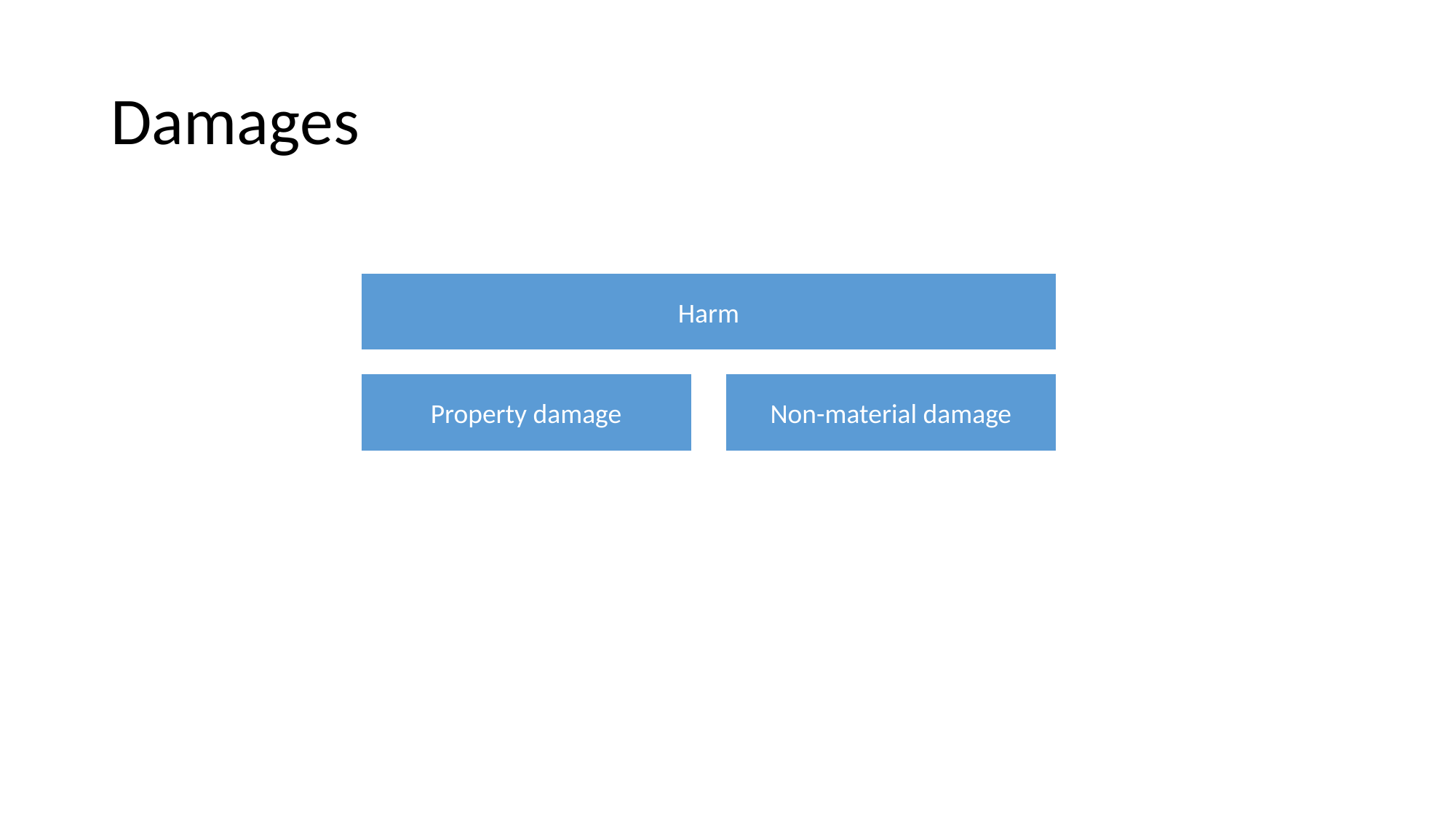

# Damages
Property damage
Non-material damage
Harm